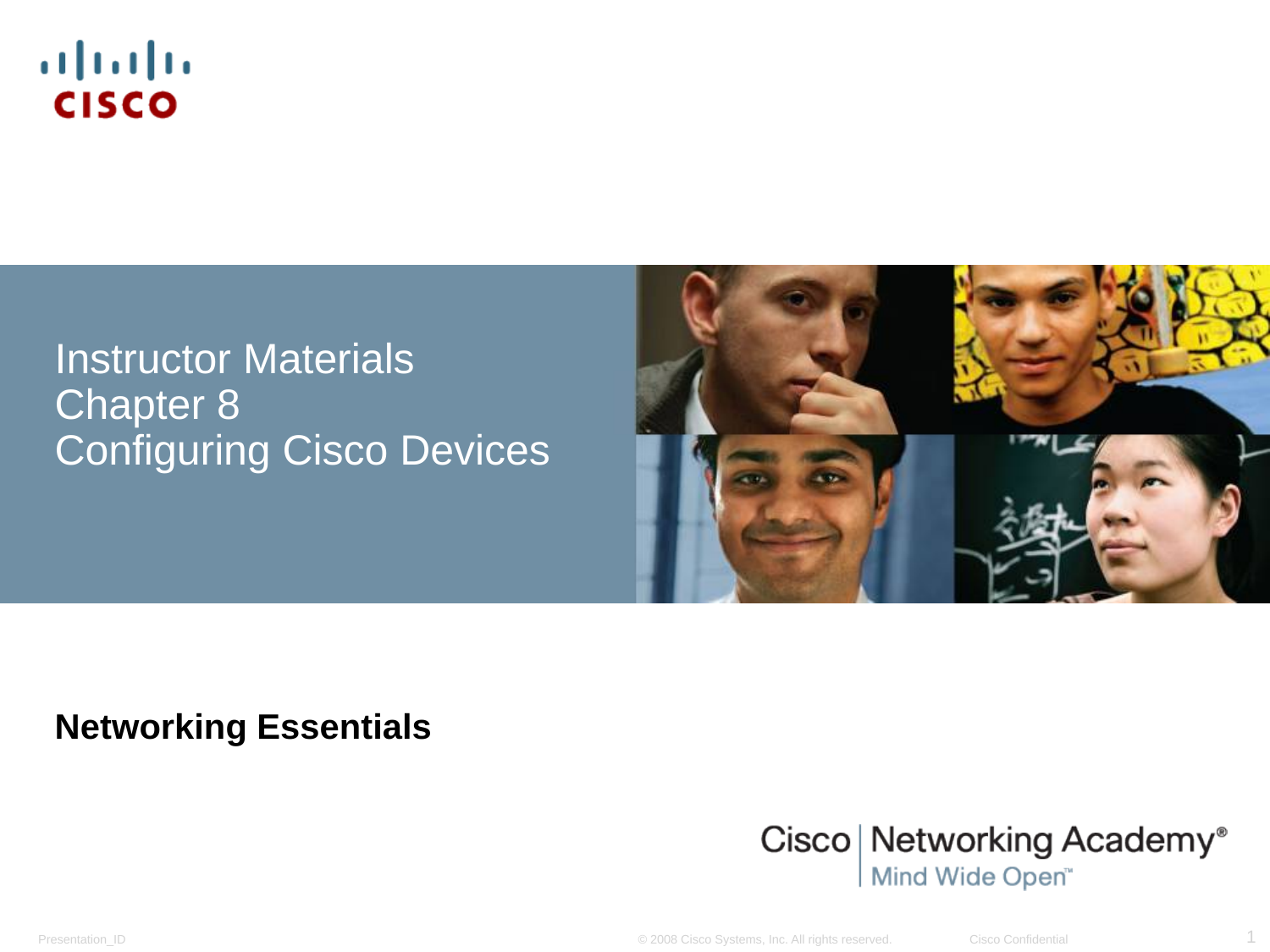

# Instructor Materials Chapter 8 Configuring Cisco Devices
Networking Essentials